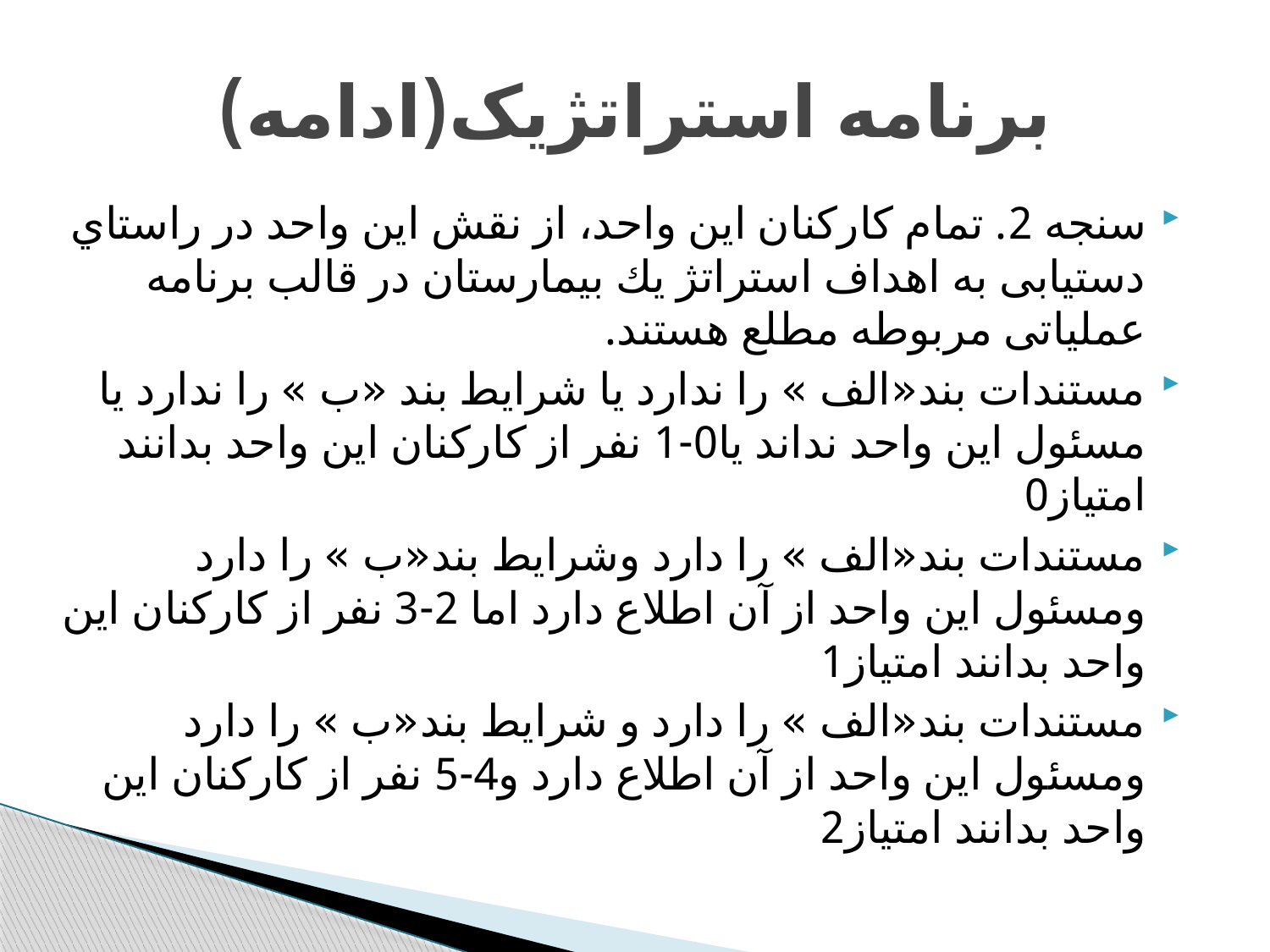

# برنامه استراتژیک(ادامه)
سنجه 2. تمام كاركنان این واحد، از نقش اين واحد در راستاي دستیابی به اهداف استراتژ يك بيمارستان در قالب برنامه عملیاتی مربوطه مطلع هستند.
مستندات بند«الف » را ندارد یا شرایط بند «ب » را ندارد یا مسئول این واحد نداند یا0-1 نفر از کارکنان این واحد بدانند امتياز0
مستندات بند«الف » را دارد وشرایط بند«ب » را دارد ومسئول این واحد از آن اطلاع دارد اما 2-3 نفر از کارکنان این واحد بدانند امتياز1
مستندات بند«الف » را دارد و شرایط بند«ب » را دارد ومسئول این واحد از آن اطلاع دارد و4-5 نفر از کارکنان این واحد بدانند امتياز2